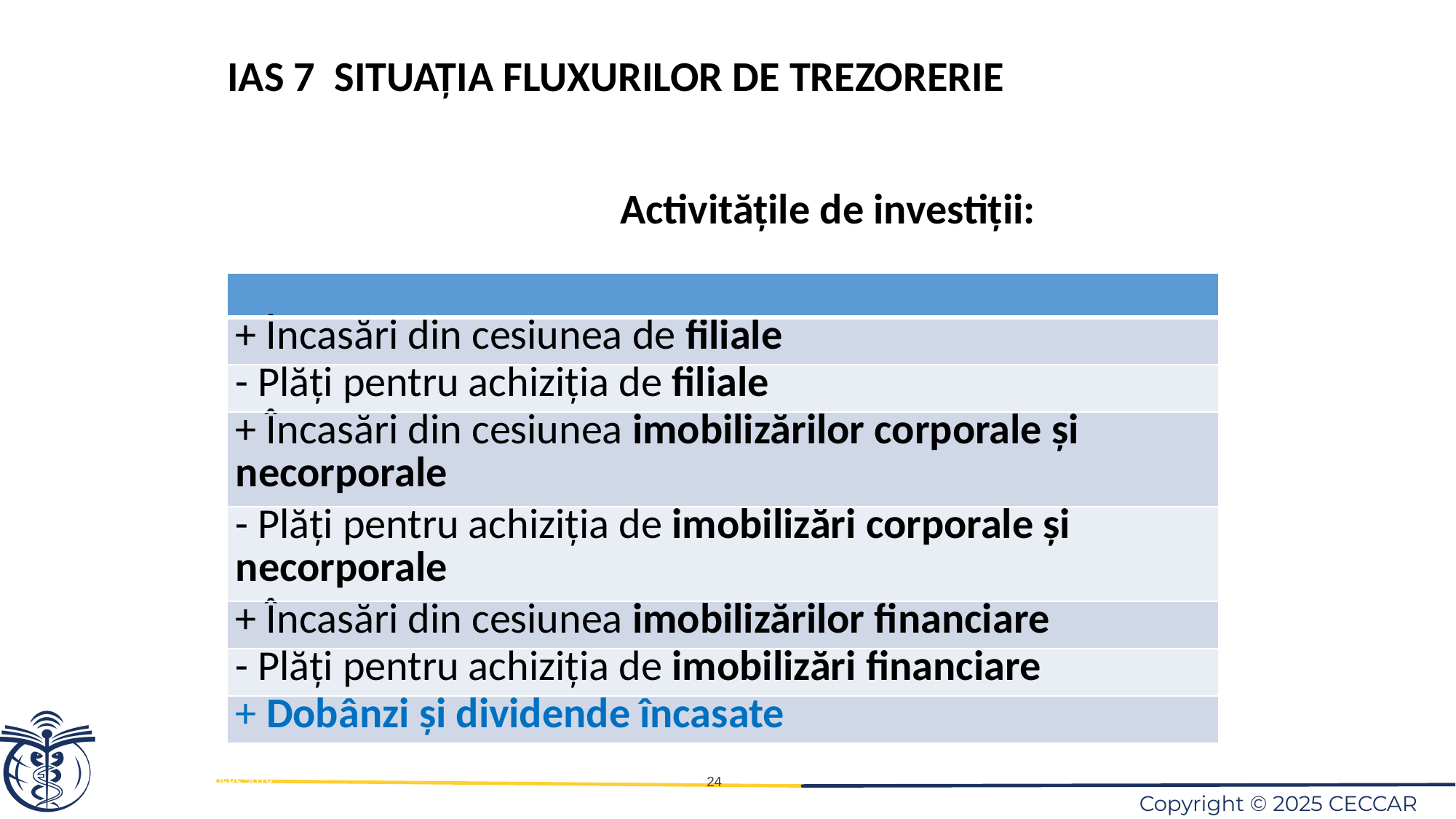

IAS 7  SITUAȚIA FLUXURILOR DE TREZORERIE
Activitățile de investiții:

|  |
| --- |
| + Încasări din cesiunea de filiale |
| - Plăţi pentru achiziţia de filiale |
| + Încasări din cesiunea imobilizărilor corporale şi necorporale |
| - Plăţi pentru achiziţia de imobilizări corporale şi necorporale |
| + Încasări din cesiunea imobilizărilor financiare |
| - Plăţi pentru achiziţia de imobilizări financiare |
| + Dobânzi şi dividende încasate |
IFRS 2019
24